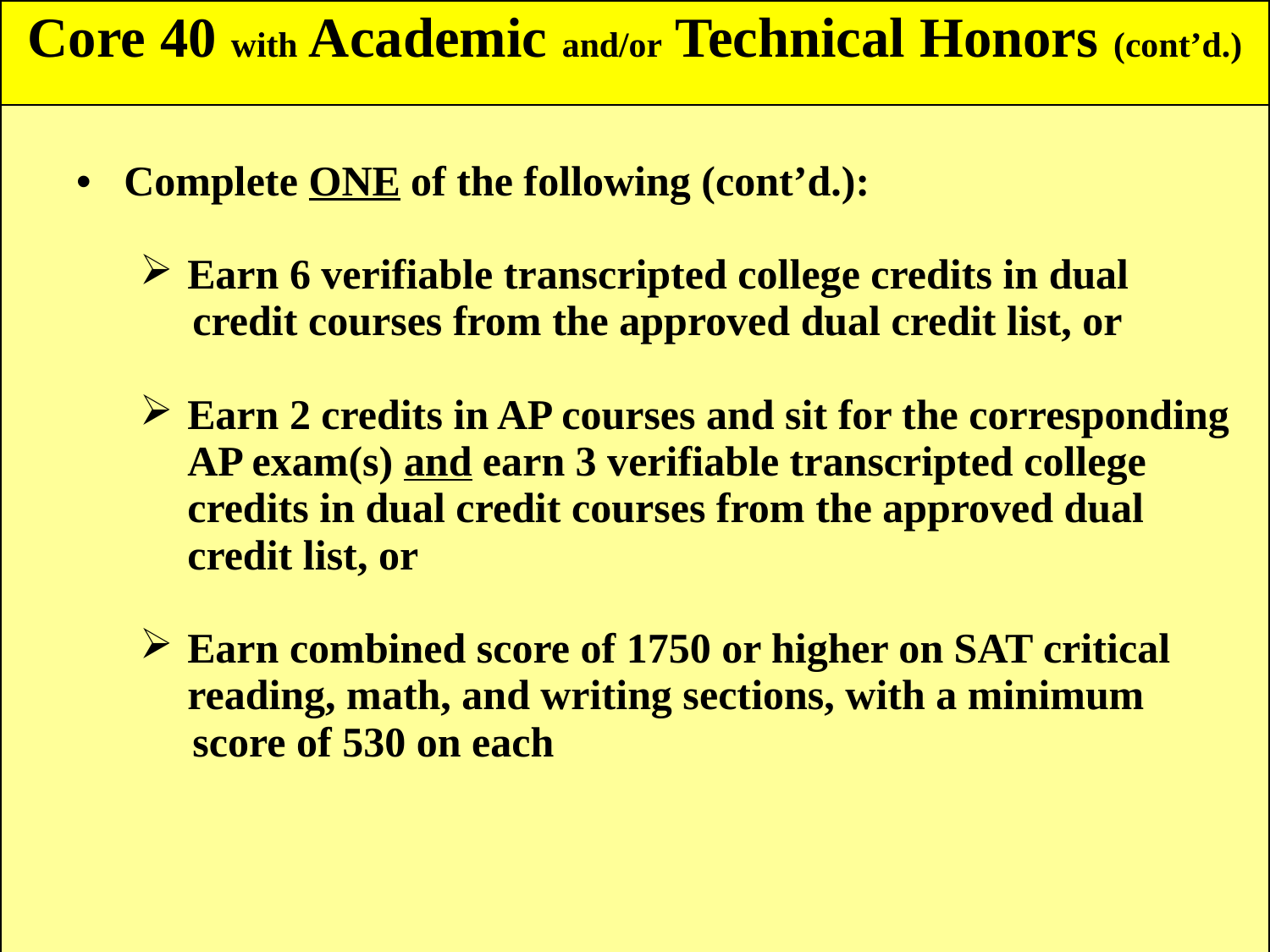

| Core 40 with Academic and/or Technical Honors (cont’d.) |
| --- |
| Complete ONE of the following (cont’d.): Earn 6 verifiable transcripted college credits in dual credit courses from the approved dual credit list, or Earn 2 credits in AP courses and sit for the corresponding AP exam(s) and earn 3 verifiable transcripted college credits in dual credit courses from the approved dual credit list, or Earn combined score of 1750 or higher on SAT critical reading, math, and writing sections, with a minimum score of 530 on each |